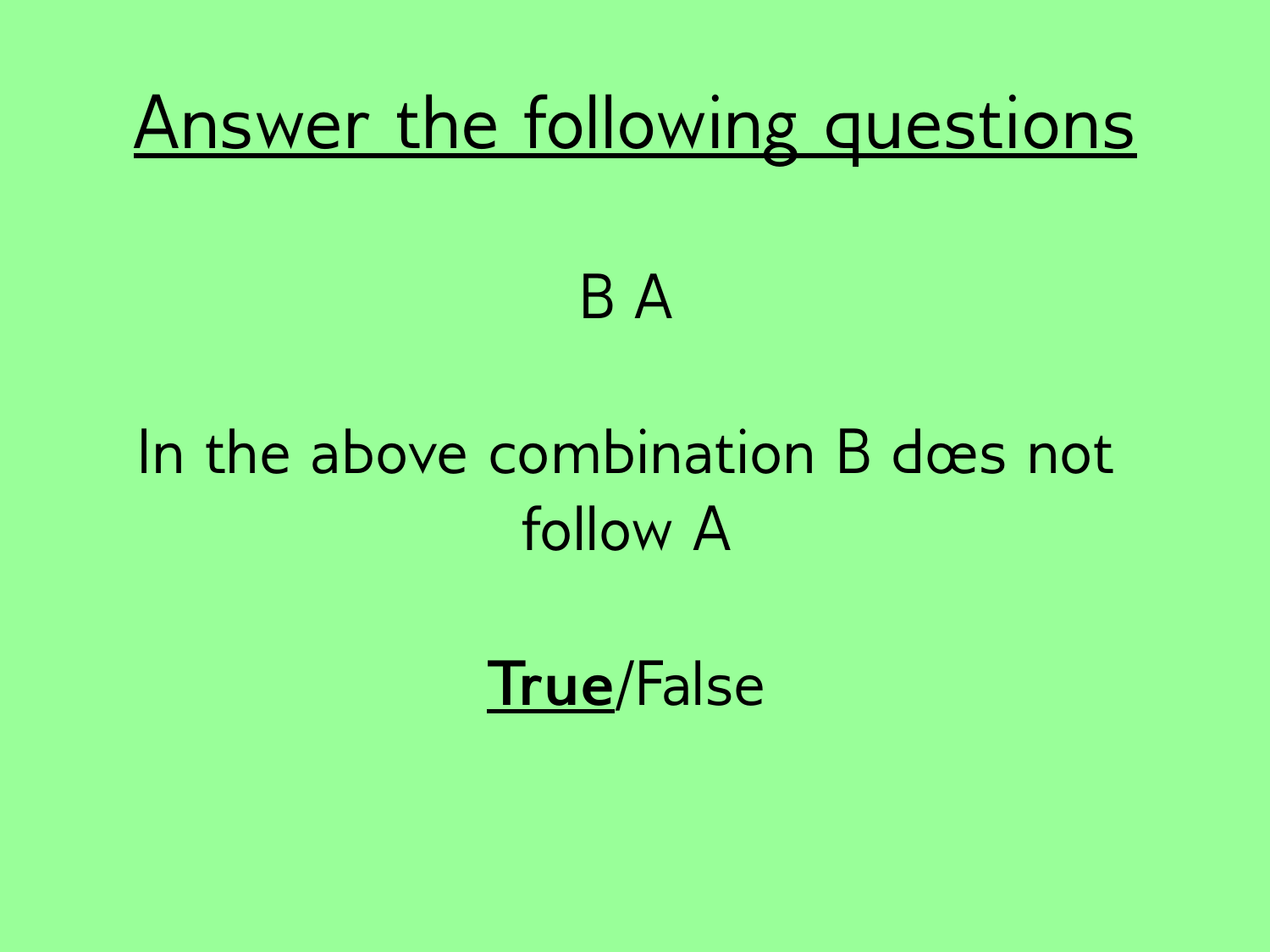

# Answer the following questions

B A

In the above combination B does not follow A

True/False